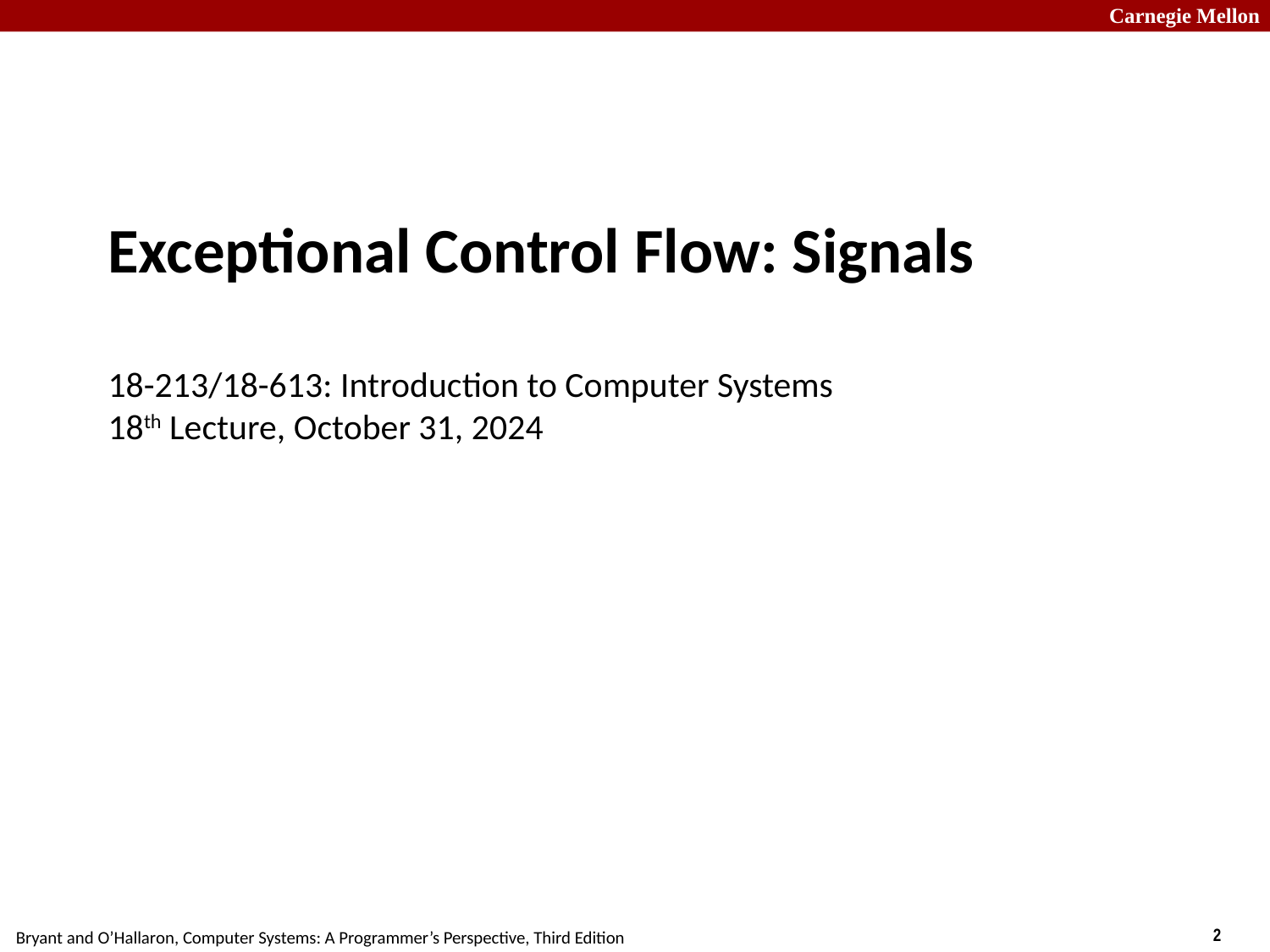

# Exceptional Control Flow: Signals 18-213/18-613: Introduction to Computer Systems 18th Lecture, October 31, 2024